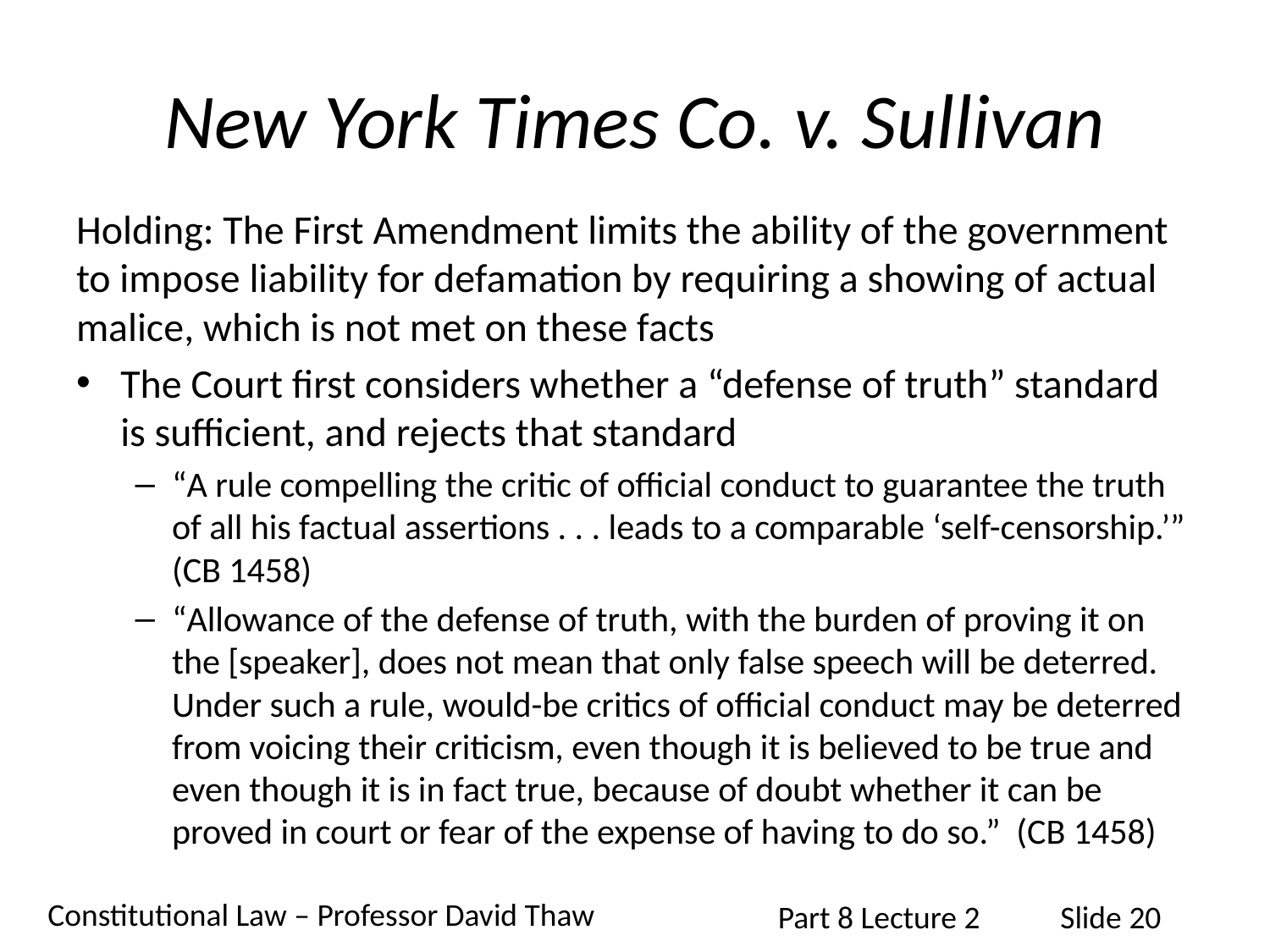

# New York Times Co. v. Sullivan
Holding: The First Amendment limits the ability of the government to impose liability for defamation by requiring a showing of actual malice, which is not met on these facts
The Court first considers whether a “defense of truth” standard is sufficient, and rejects that standard
“A rule compelling the critic of official conduct to guarantee the truth of all his factual assertions . . . leads to a comparable ‘self-censorship.’”  (CB 1458)
“Allowance of the defense of truth, with the burden of proving it on the [speaker], does not mean that only false speech will be deterred.  Under such a rule, would-be critics of official conduct may be deterred from voicing their criticism, even though it is believed to be true and even though it is in fact true, because of doubt whether it can be proved in court or fear of the expense of having to do so.”  (CB 1458)